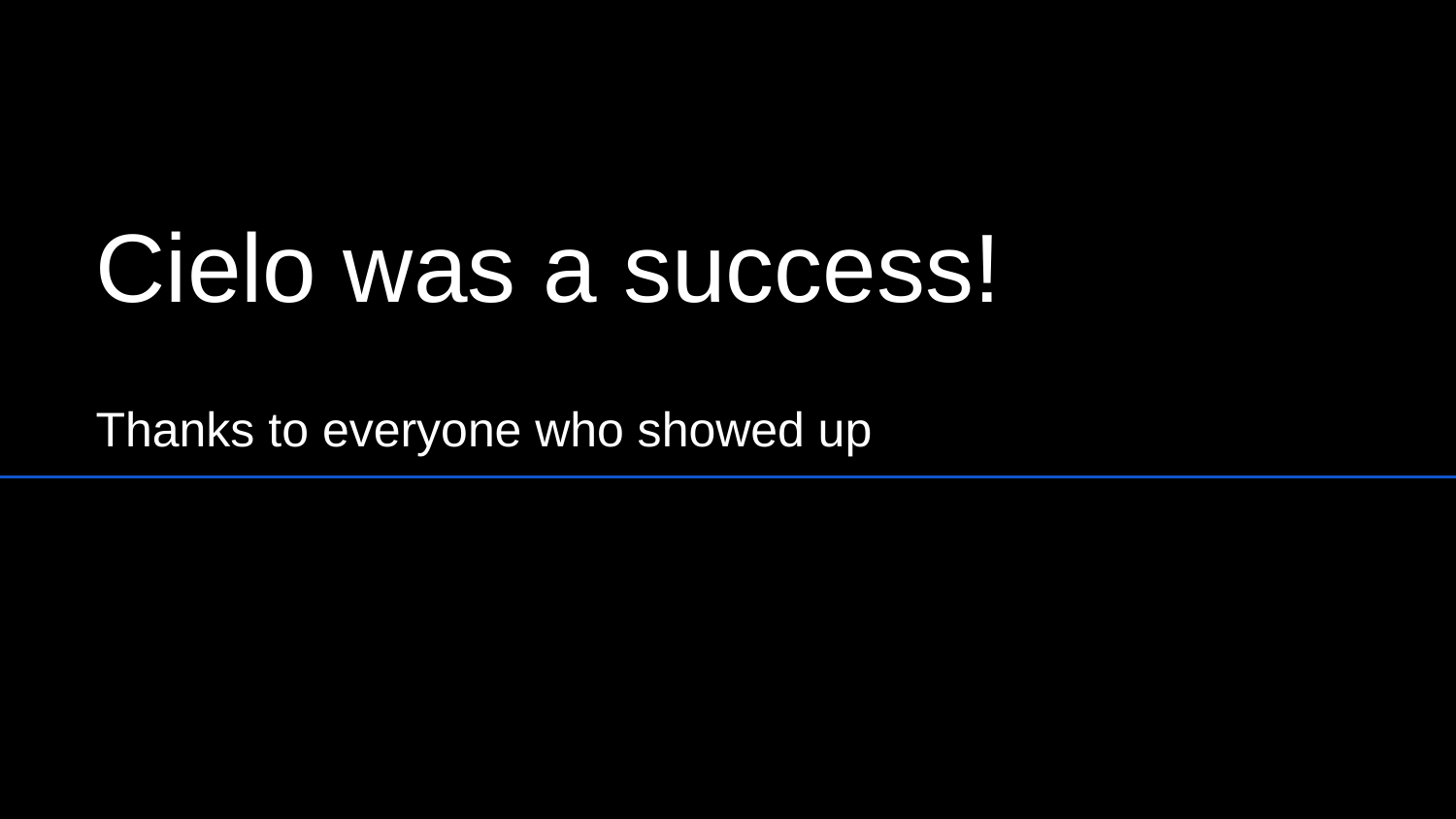

# Cielo was a success!

Thanks to everyone who showed up